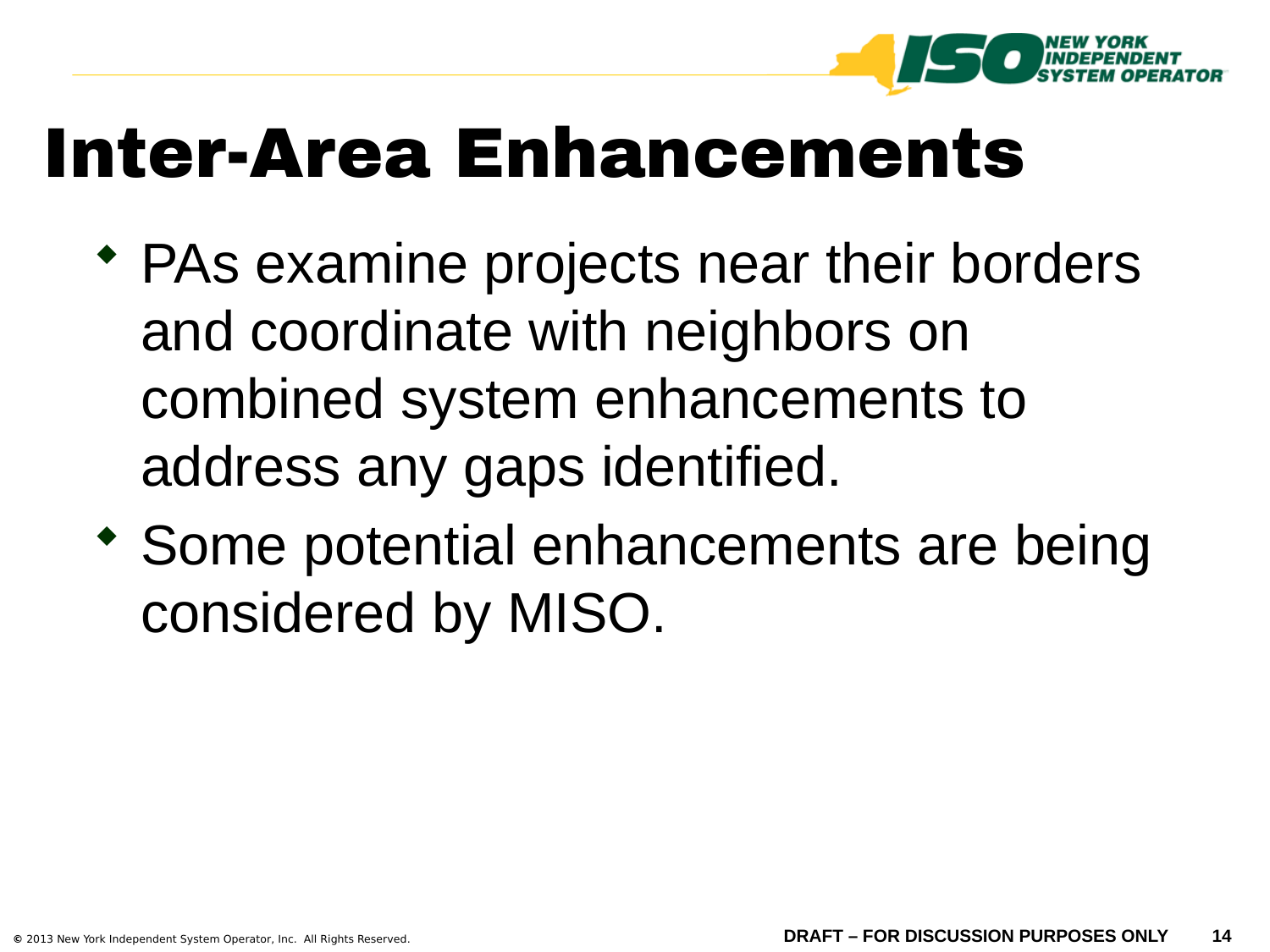

# Inter-Area Enhancements
PAs examine projects near their borders and coordinate with neighbors on combined system enhancements to address any gaps identified.
Some potential enhancements are being considered by MISO.